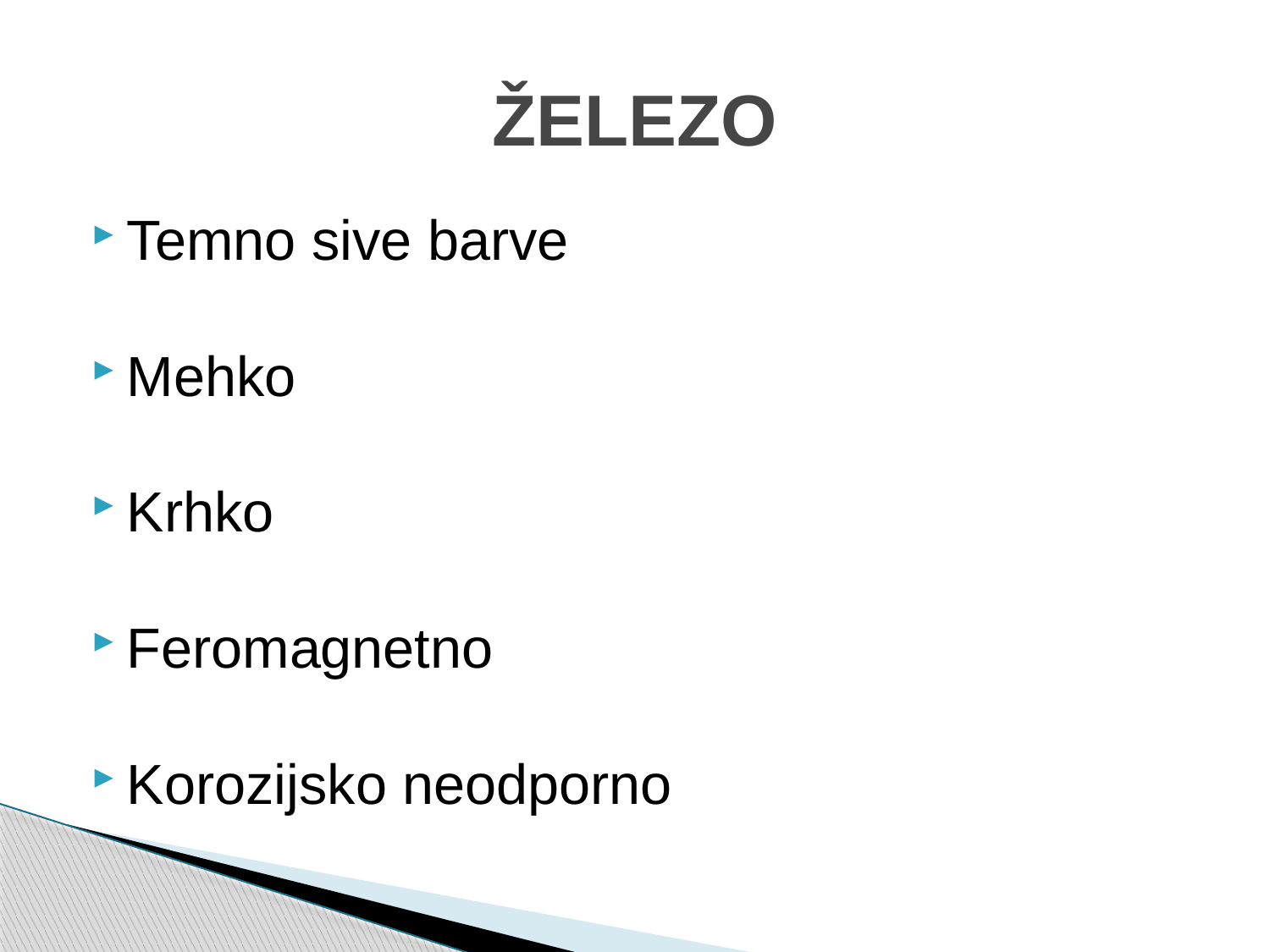

# ŽELEZO
Temno sive barve

Mehko

Krhko

Feromagnetno

Korozijsko neodporno